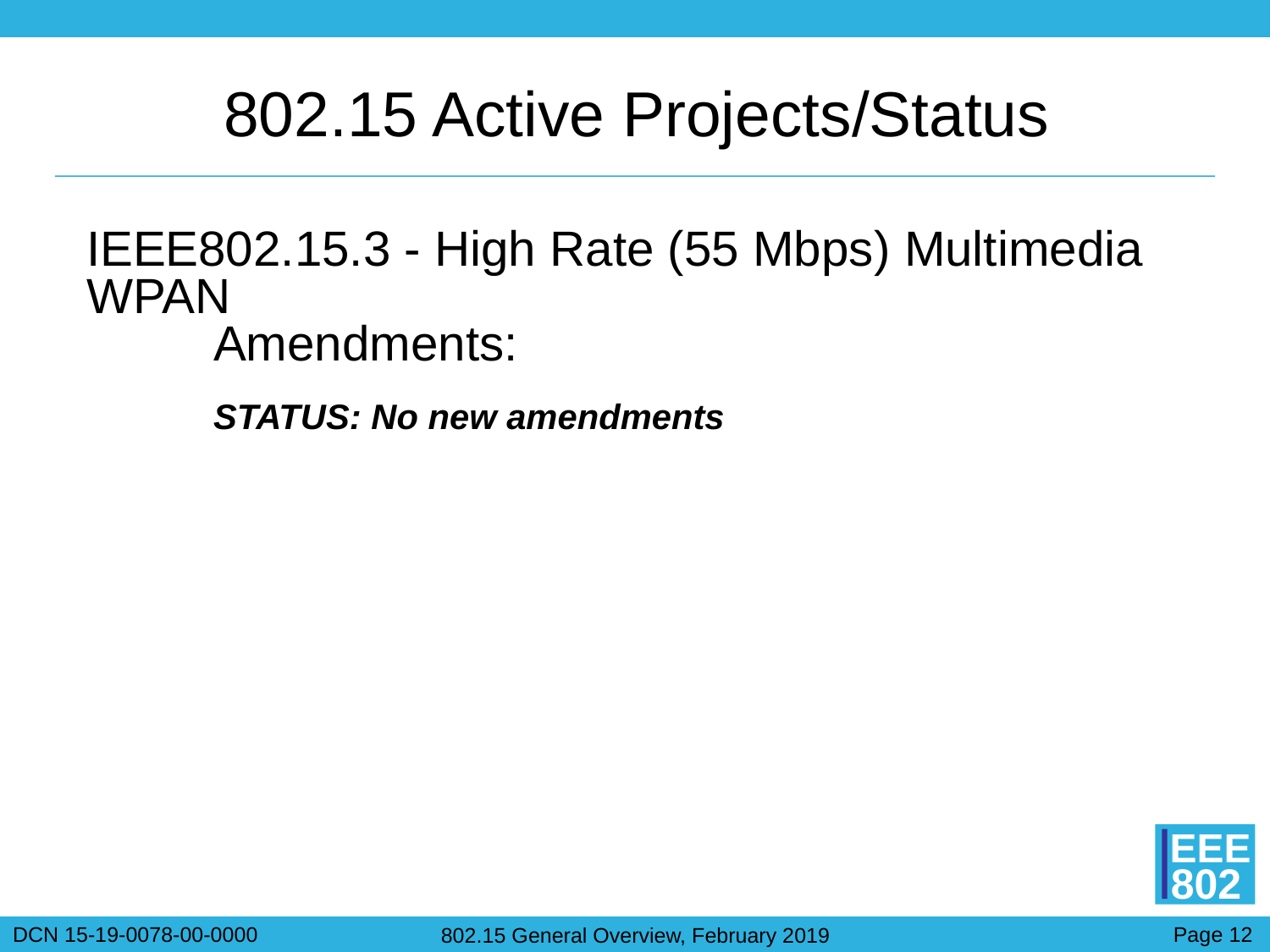

# 802.15 Active Projects/Status
IEEE802.15.3 - High Rate (55 Mbps) Multimedia WPAN
	Amendments:

STATUS: No new amendments